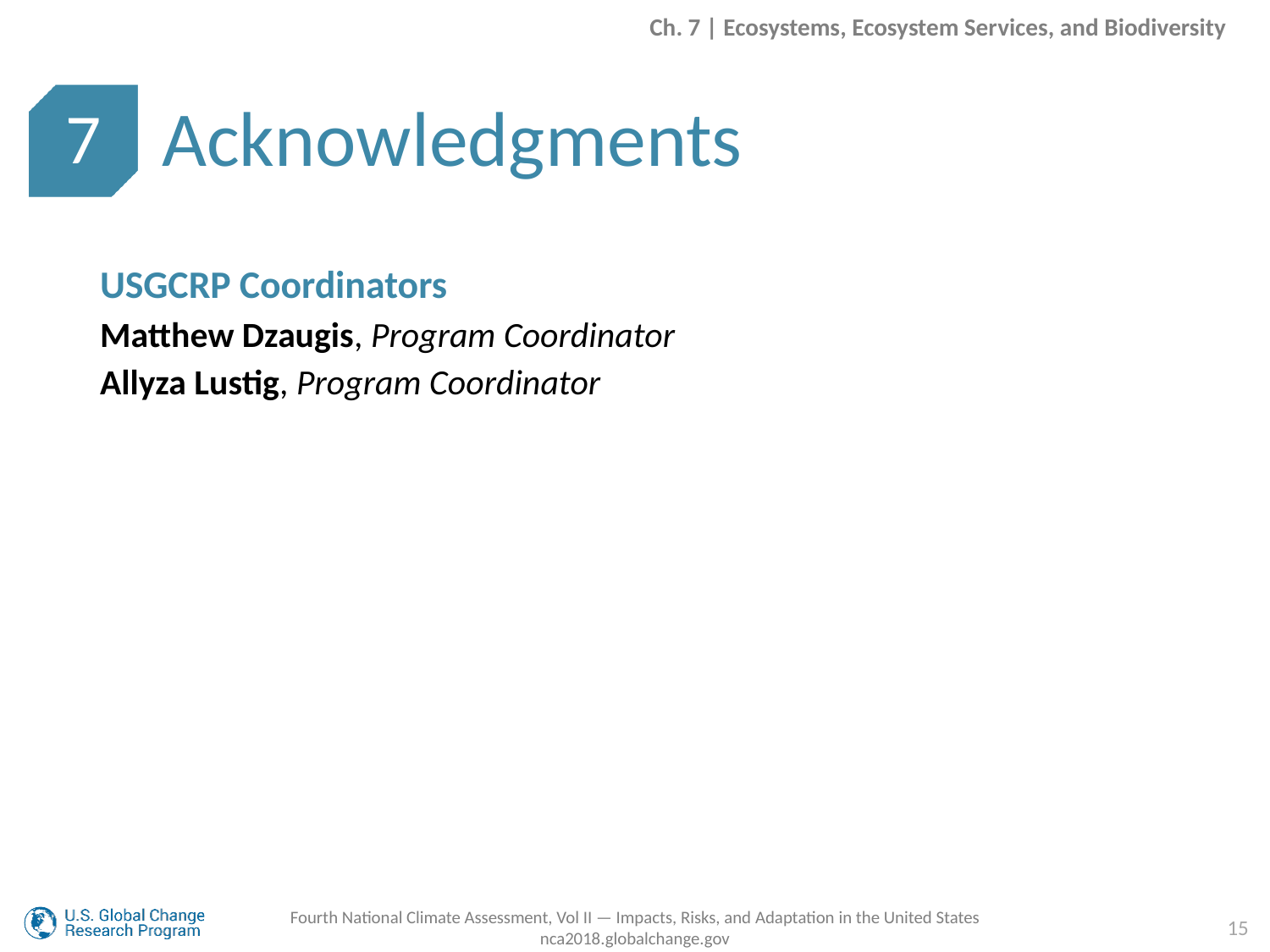

Ch. 7 | Ecosystems, Ecosystem Services, and Biodiversity
Acknowledgments
7
USGCRP Coordinators
Matthew Dzaugis, Program Coordinator
Allyza Lustig, Program Coordinator